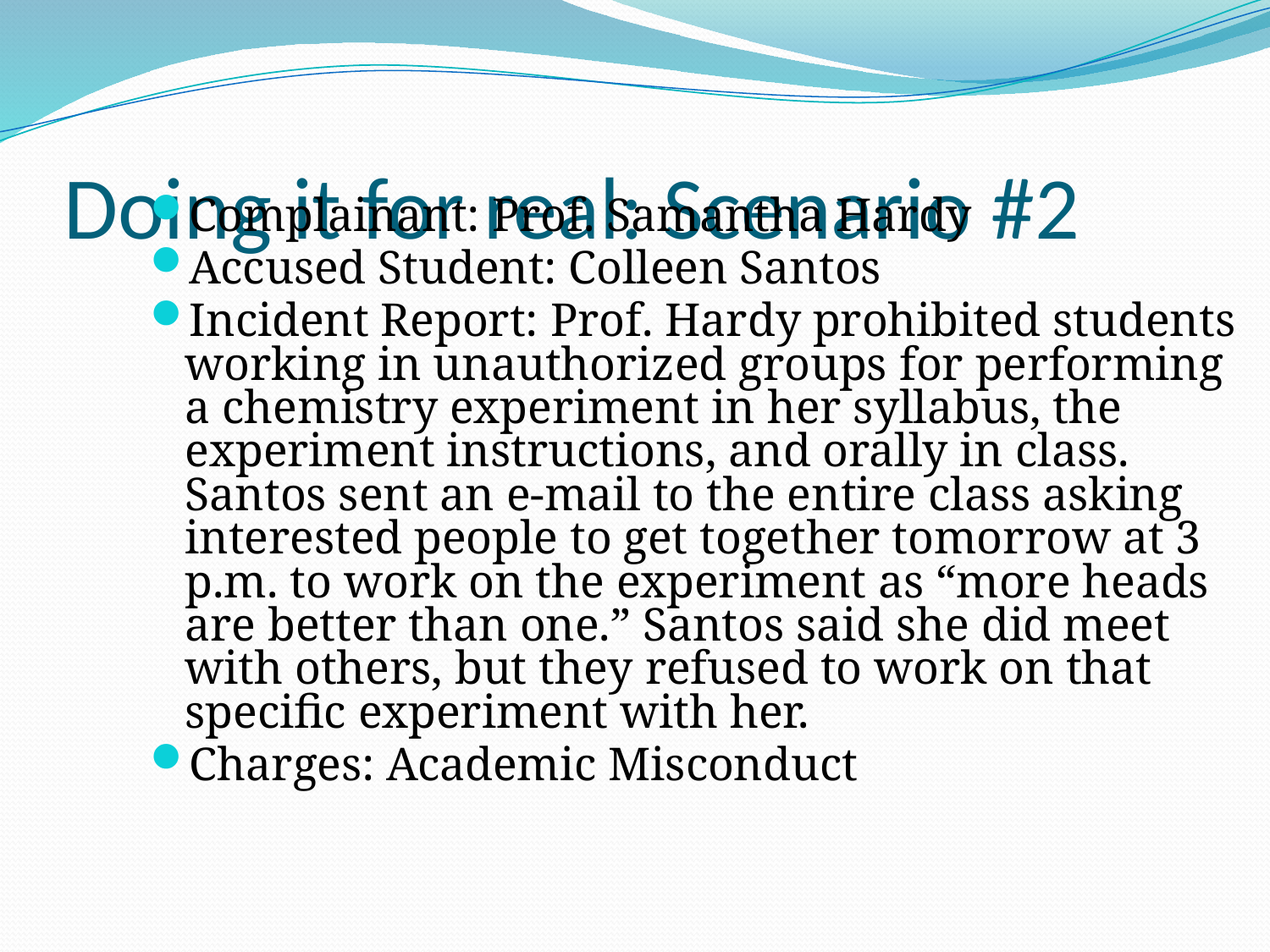

# Doing it for real: Scenario #2
Complainant: Prof. Samantha Hardy
Accused Student: Colleen Santos
Incident Report: Prof. Hardy prohibited students working in unauthorized groups for performing a chemistry experiment in her syllabus, the experiment instructions, and orally in class. Santos sent an e-mail to the entire class asking interested people to get together tomorrow at 3 p.m. to work on the experiment as “more heads are better than one.” Santos said she did meet with others, but they refused to work on that specific experiment with her.
Charges: Academic Misconduct